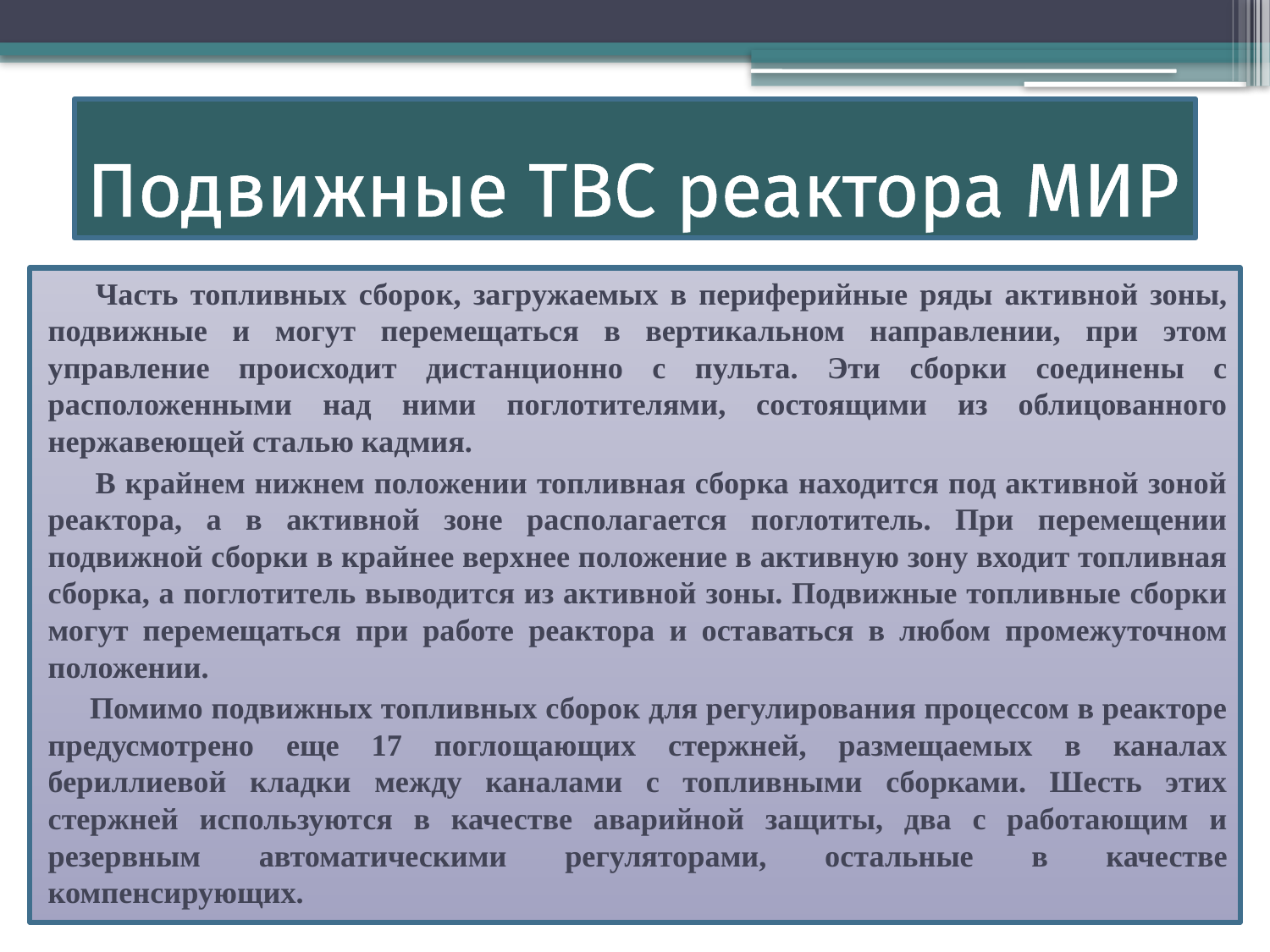

# Подвижные ТВС реактора МИР
    Часть топливных сборок, загружаемых в периферийные ряды активной зоны, подвижные и могут перемещаться в вертикальном направлении, при этом управление происходит дистанционно с пульта. Эти сборки соединены с расположенными над ними поглотителями, состоящими из облицованного нержавеющей сталью кадмия.
     В крайнем нижнем положении топливная сборка находится под активной зоной реактора, а в активной зоне располагается поглотитель. При перемещении подвижной сборки в крайнее верхнее положение в активную зону входит топливная сборка, а поглотитель выводится из активной зоны. Подвижные топливные сборки могут перемещаться при работе реактора и оставаться в любом промежуточном положении.
     Помимо подвижных топливных сборок для регулирования процессом в реакторе предусмотрено еще 17 поглощающих стержней, размещаемых в каналах бериллиевой кладки между каналами с топливными сборками. Шесть этих стержней используются в качестве аварийной защиты, два с работающим и резервным автоматическими регуляторами, остальные в качестве компенсирующих.